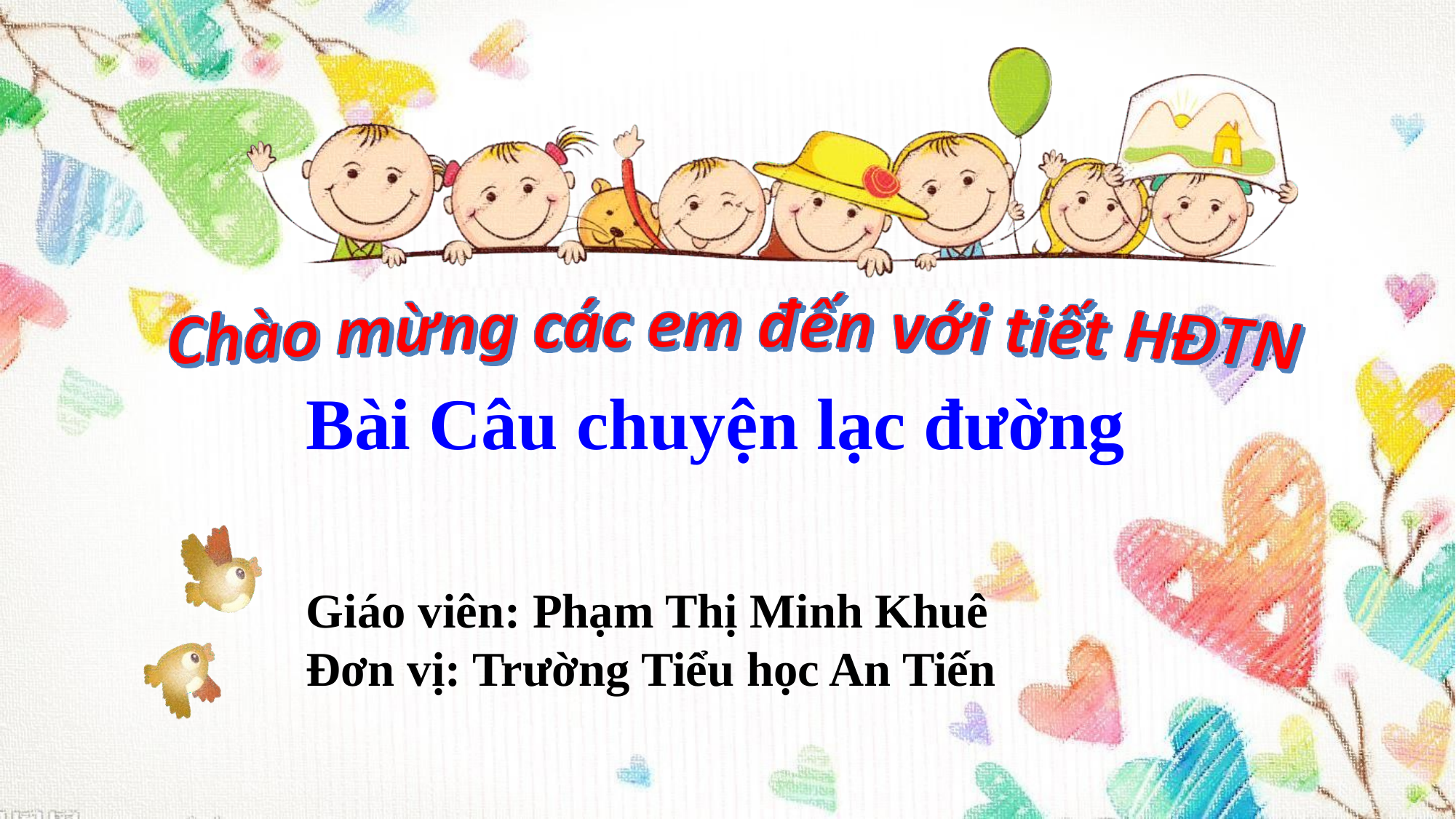

Bài Câu chuyện lạc đường
Giáo viên: Phạm Thị Minh Khuê
Đơn vị: Trường Tiểu học An Tiến